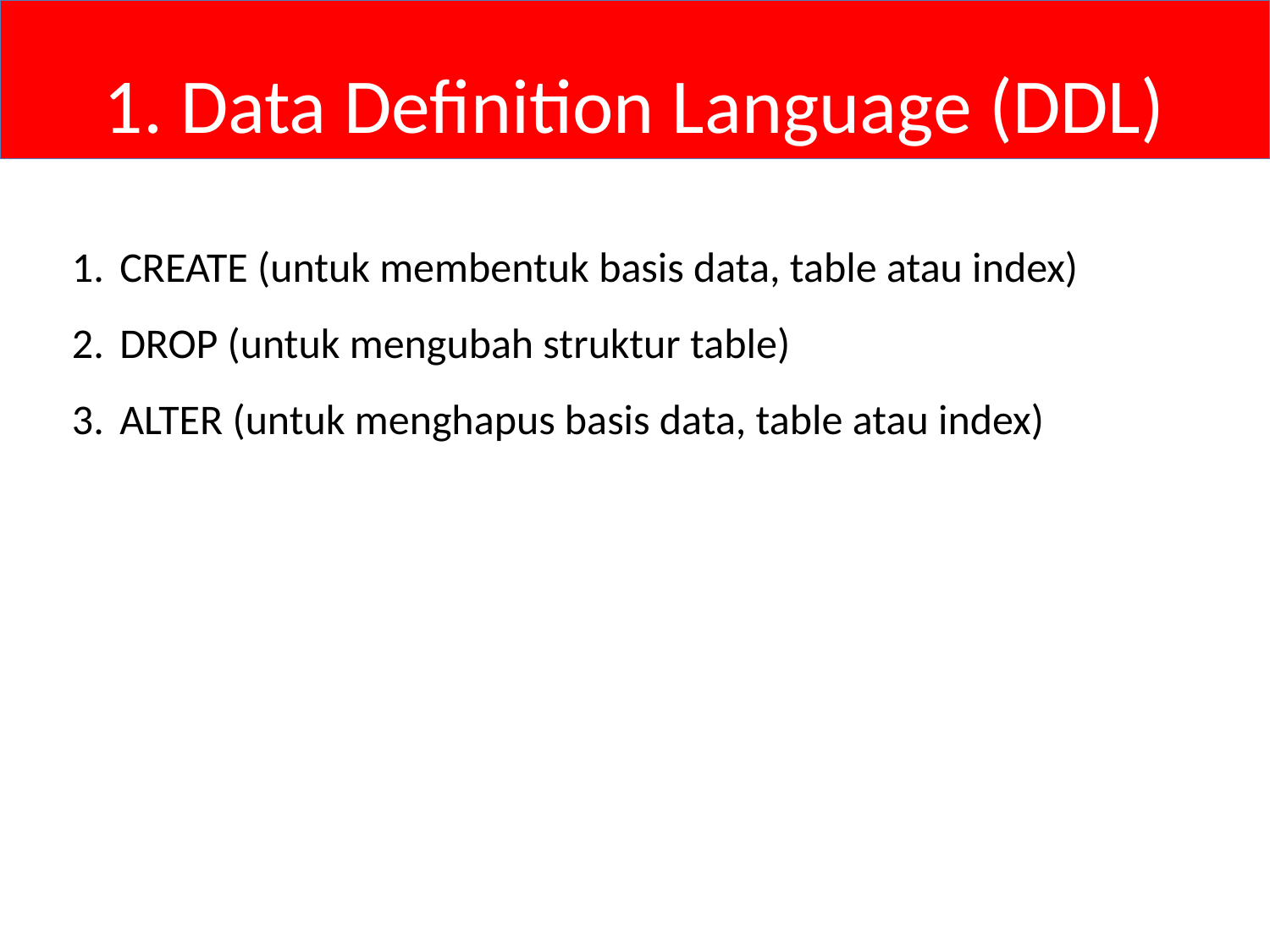

# 1. Data Definition Language (DDL)
CREATE (untuk membentuk basis data, table atau index)
DROP (untuk mengubah struktur table)
ALTER (untuk menghapus basis data, table atau index)